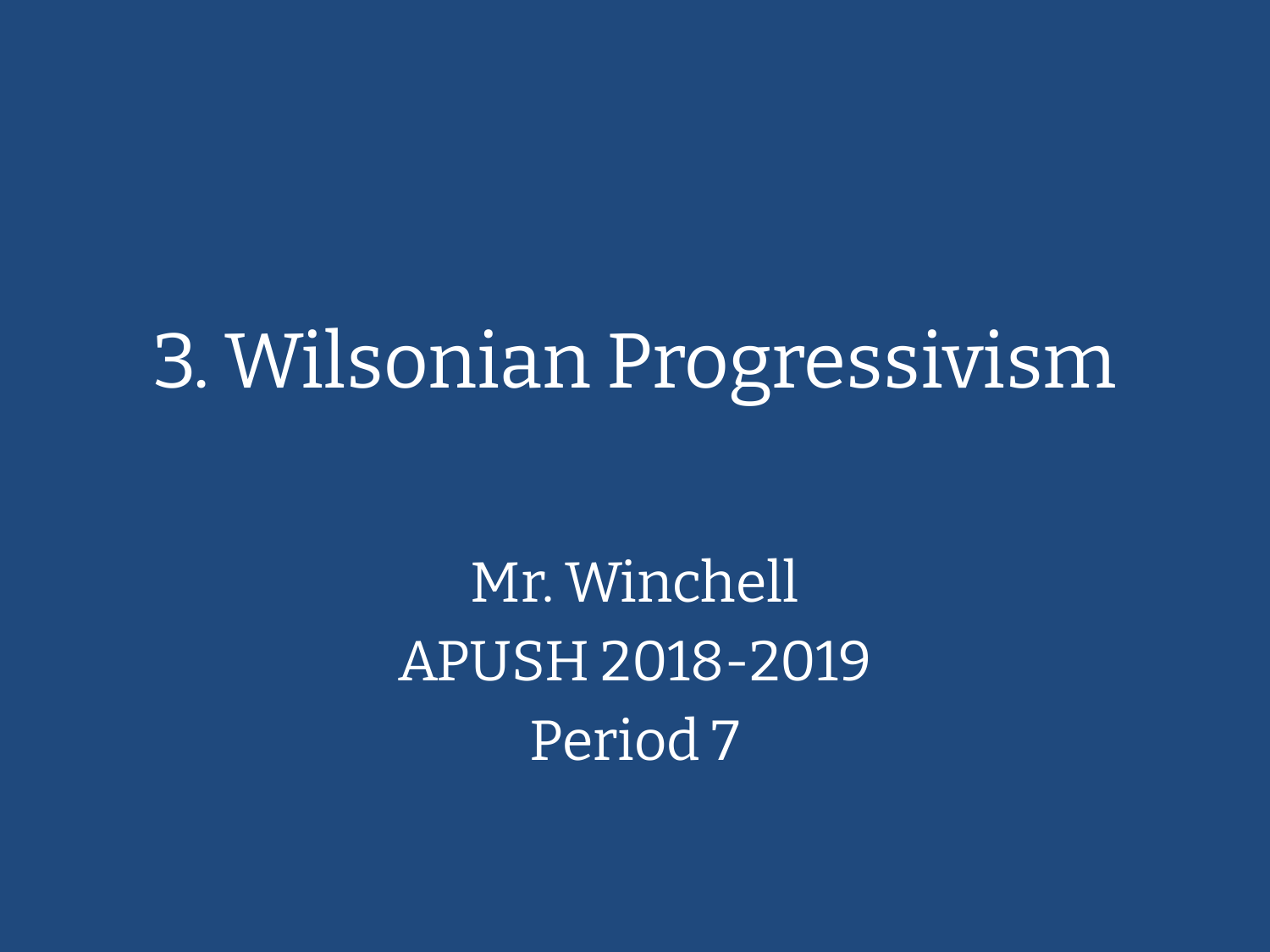

# 3. Wilsonian Progressivism
Mr. Winchell
APUSH 2018-2019
Period 7